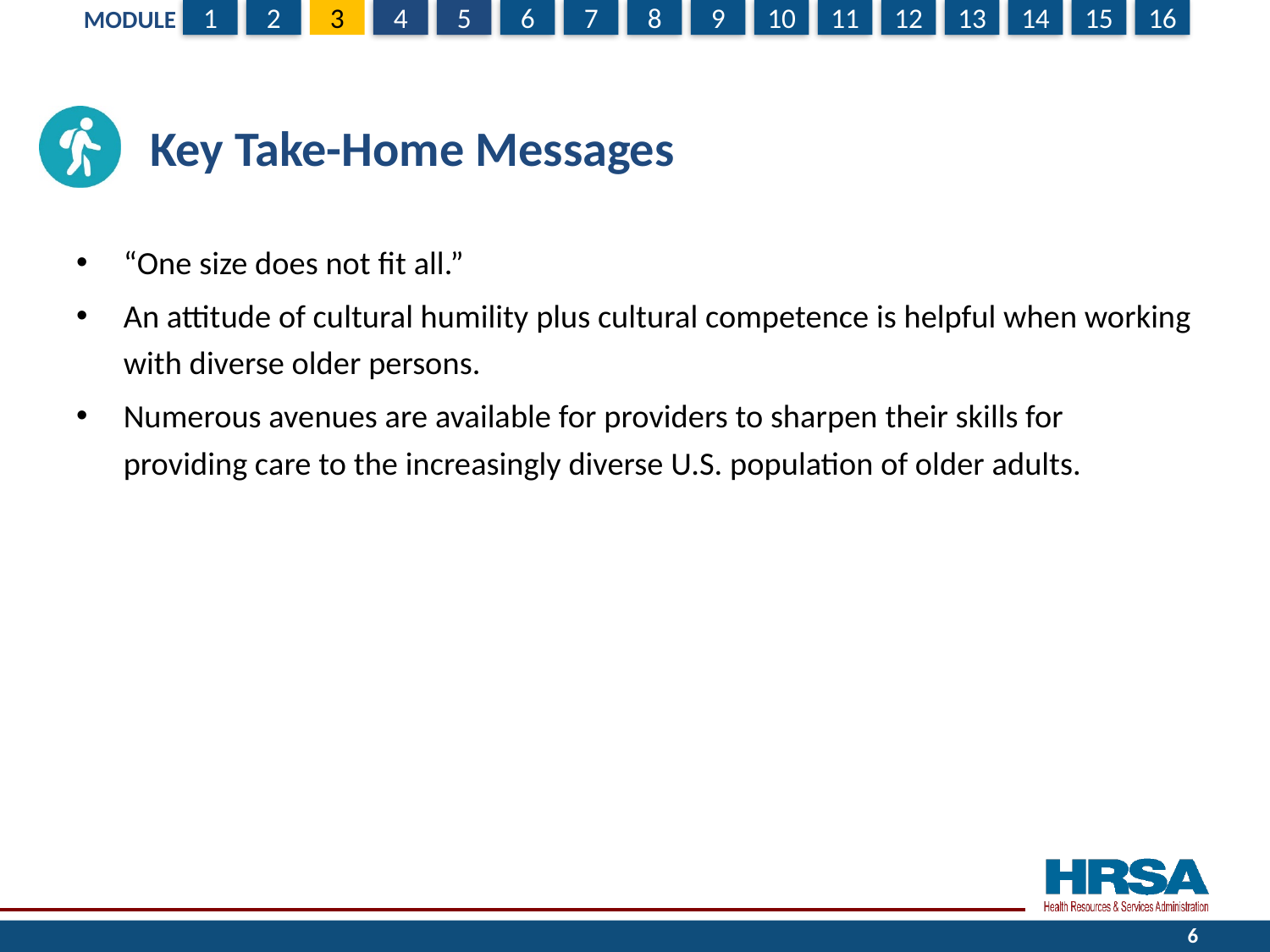

# Key Take-Home Messages
“One size does not fit all.”
An attitude of cultural humility plus cultural competence is helpful when working with diverse older persons.
Numerous avenues are available for providers to sharpen their skills for providing care to the increasingly diverse U.S. population of older adults.